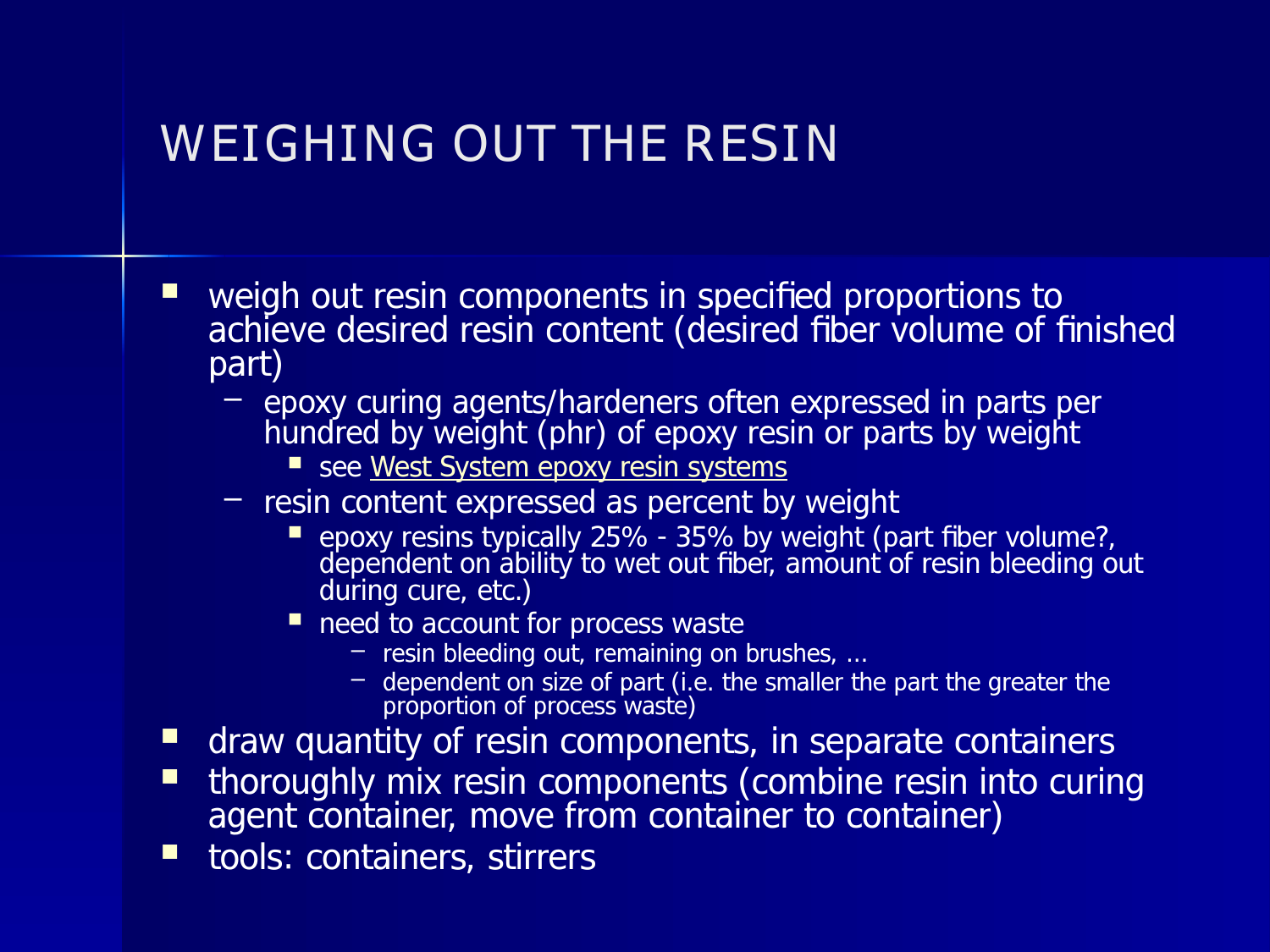

# WEIGHING OUT THE RESIN
weigh out resin components in specified proportions to achieve desired resin content (desired fiber volume of finished part)
epoxy curing agents/hardeners often expressed in parts per hundred by weight (phr) of epoxy resin or parts by weight
see West System epoxy resin systems
resin content expressed as percent by weight
epoxy resins typically 25% - 35% by weight (part fiber volume?,  dependent on ability to wet out fiber, amount of resin bleeding out during cure, etc.)
need to account for process waste
resin bleeding out, remaining on brushes, ...
dependent on size of part (i.e. the smaller the part the greater the proportion of process waste)
draw quantity of resin components, in separate containers
thoroughly mix resin components (combine resin into curing agent container, move from container to container)
tools: containers, stirrers